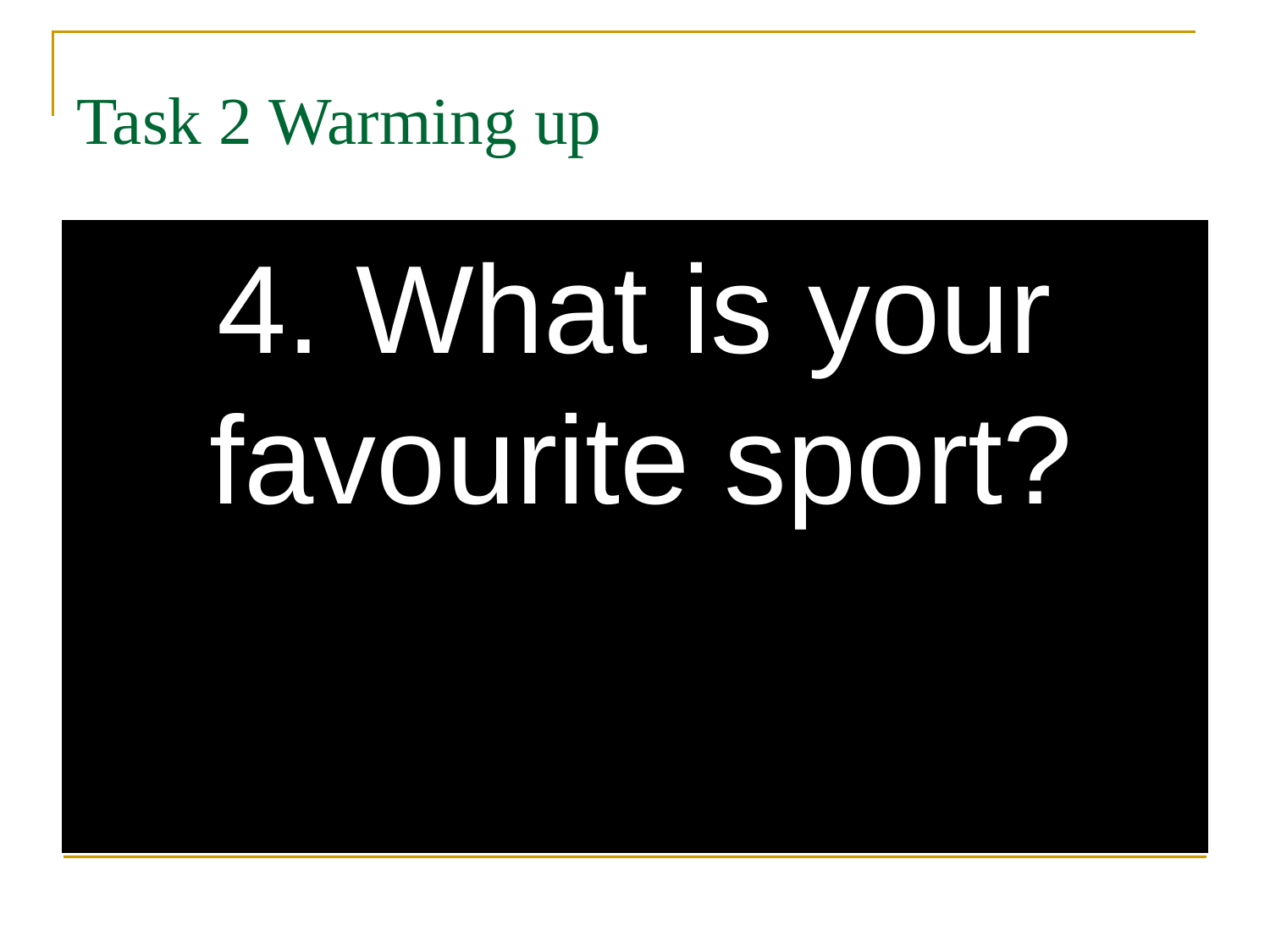

Task 2 Warming up
4. What is your favourite sport?